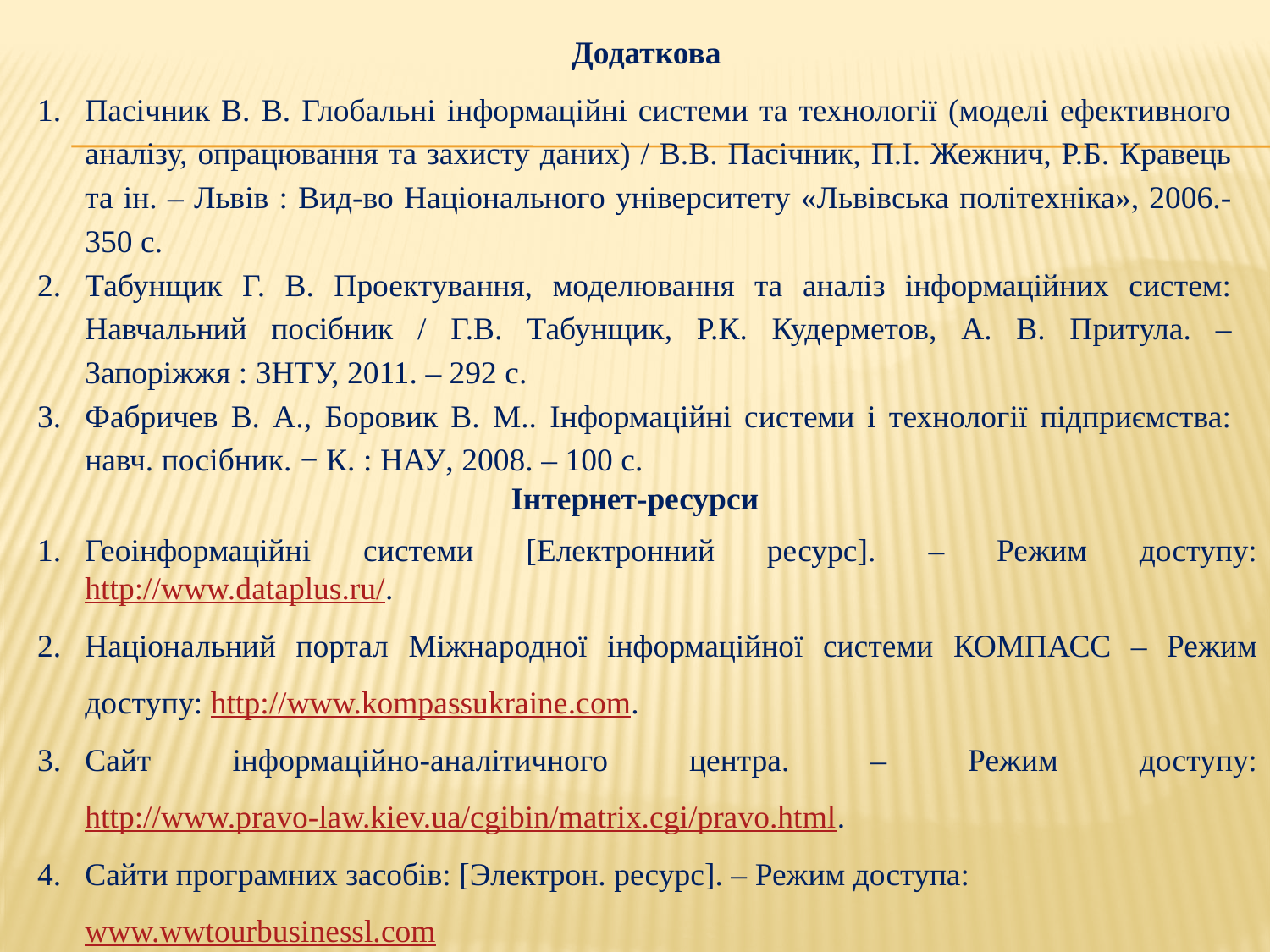

Додаткова
Пасічник В. В. Глобальні інформаційні системи та технології (моделі ефективного аналізу, опрацювання та захисту даних) / В.В. Пасічник, П.І. Жежнич, Р.Б. Кравець та ін. – Львів : Вид-во Національного університету «Львівська політехніка», 2006.- 350 с.
Табунщик Г. В. Проектування, моделювання та аналіз інформаційних систем: Навчальний посібник / Г.В. Табунщик, Р.К. Кудерметов, А. В. Притула. – Запоріжжя : ЗНТУ, 2011. – 292 с.
Фабричев В. А., Боровик В. М.. Інформаційні системи і технології підприємства: навч. посібник. − К. : НАУ, 2008. – 100 c.
Інтернет-ресурси
Геоінформаційні системи [Електронний ресурс]. – Режим доступу: http://www.dataplus.ru/.
Національний портал Міжнародної інформаційної системи КОМПАСС – Режим доступу: http://www.kompassukraine.com.
Сайт інформаційно-аналітичного центра. – Режим доступу: http://www.pravo-law.kiev.ua/cgibin/matrix.cgi/pravo.html.
Сайти програмних засобів: [Электрон. ресурс]. – Режим доступа:
www.wwtourbusinessl.com